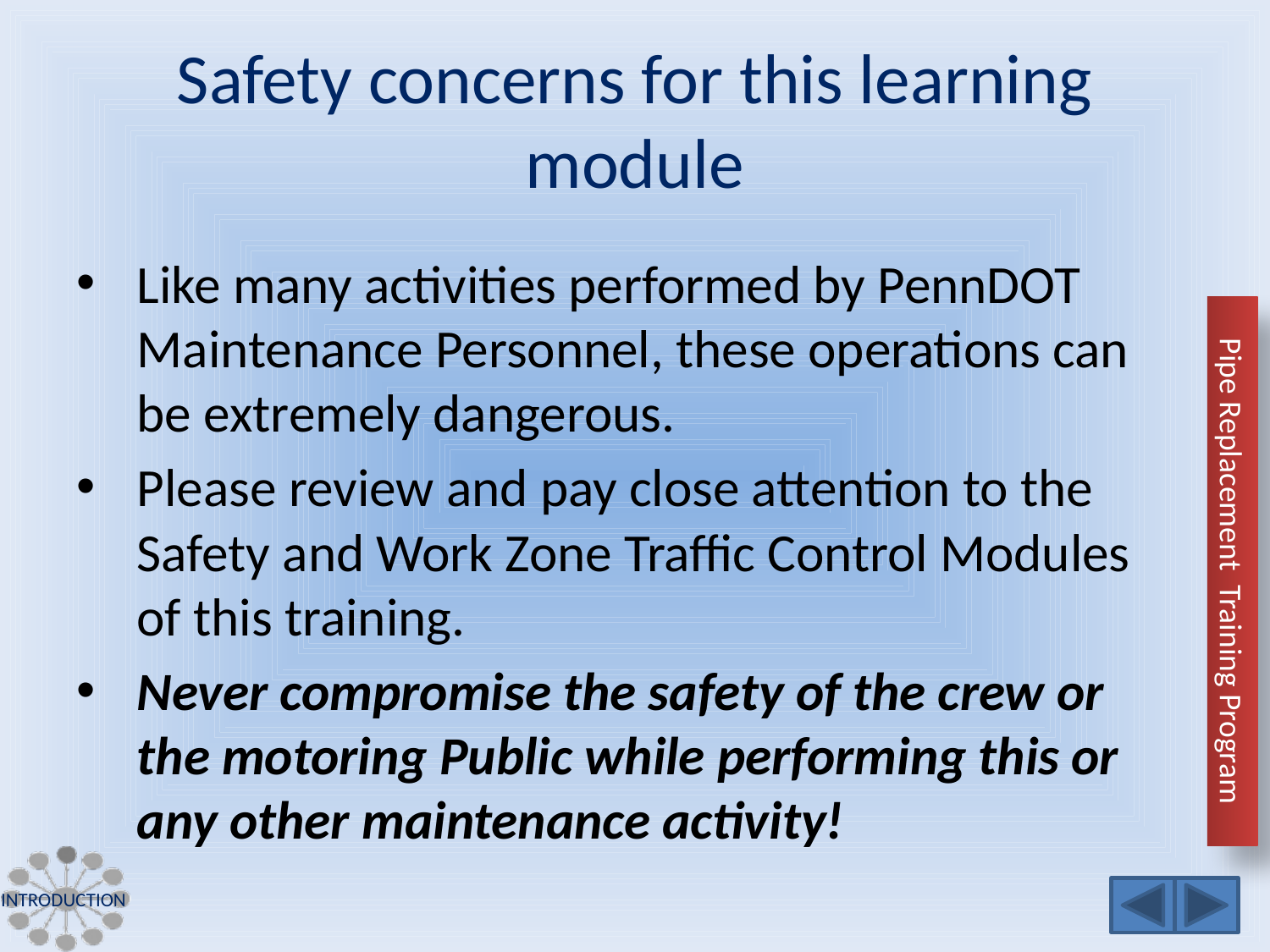

# Safety concerns for this learning module
Like many activities performed by PennDOT Maintenance Personnel, these operations can be extremely dangerous.
Please review and pay close attention to the Safety and Work Zone Traffic Control Modules of this training.
Never compromise the safety of the crew or the motoring Public while performing this or any other maintenance activity!
introduction